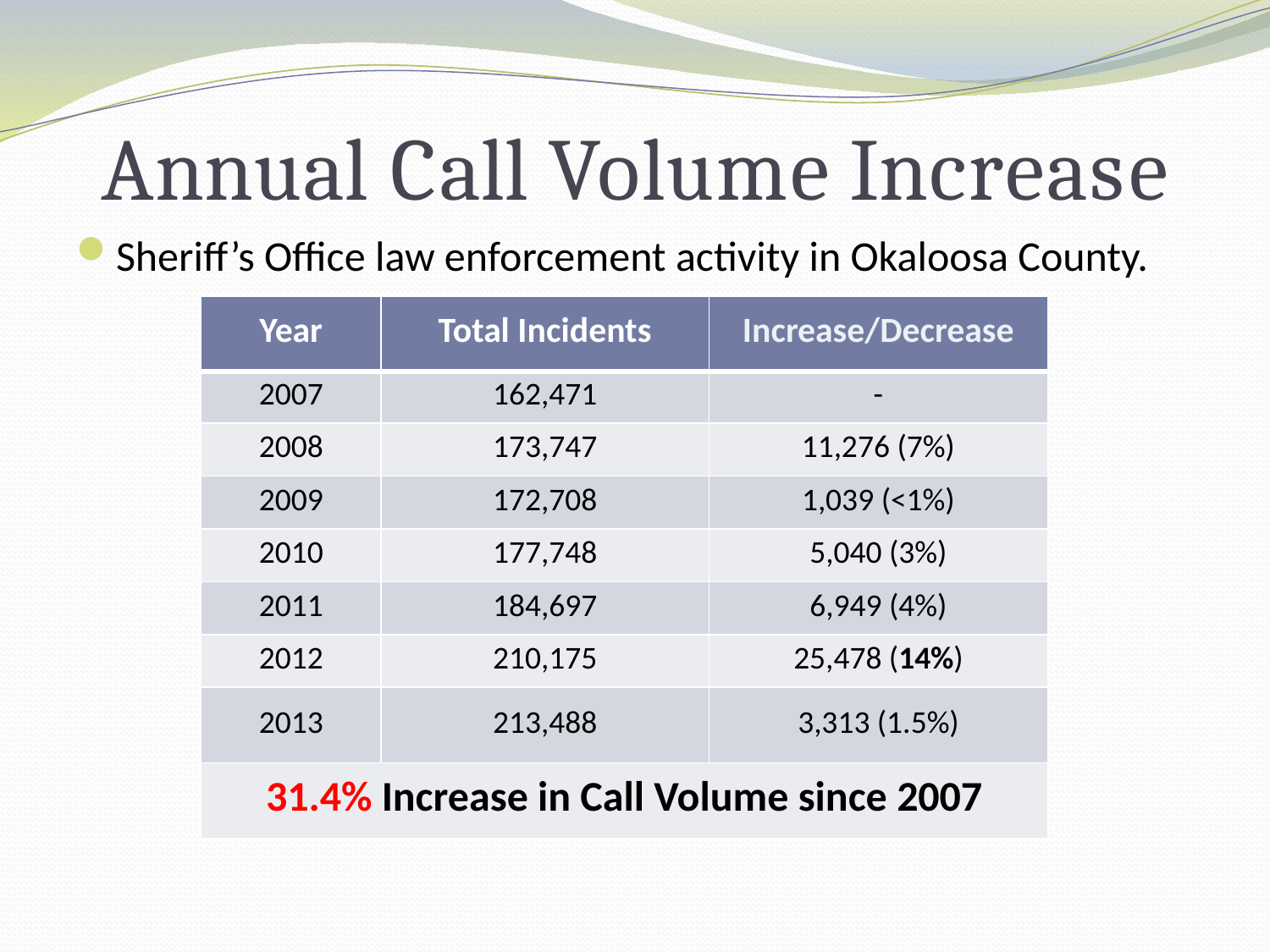

# Annual Call Volume Increase
Sheriff’s Office law enforcement activity in Okaloosa County.

| Year | Total Incidents | Increase/Decrease |
| --- | --- | --- |
| 2007 | 162,471 | - |
| 2008 | 173,747 | 11,276 (7%) |
| 2009 | 172,708 | 1,039 (<1%) |
| 2010 | 177,748 | 5,040 (3%) |
| 2011 | 184,697 | 6,949 (4%) |
| 2012 | 210,175 | 25,478 (14%) |
| 2013 | 213,488 | 3,313 (1.5%) |
| 31.4% Increase in Call Volume since 2007 |  |  |